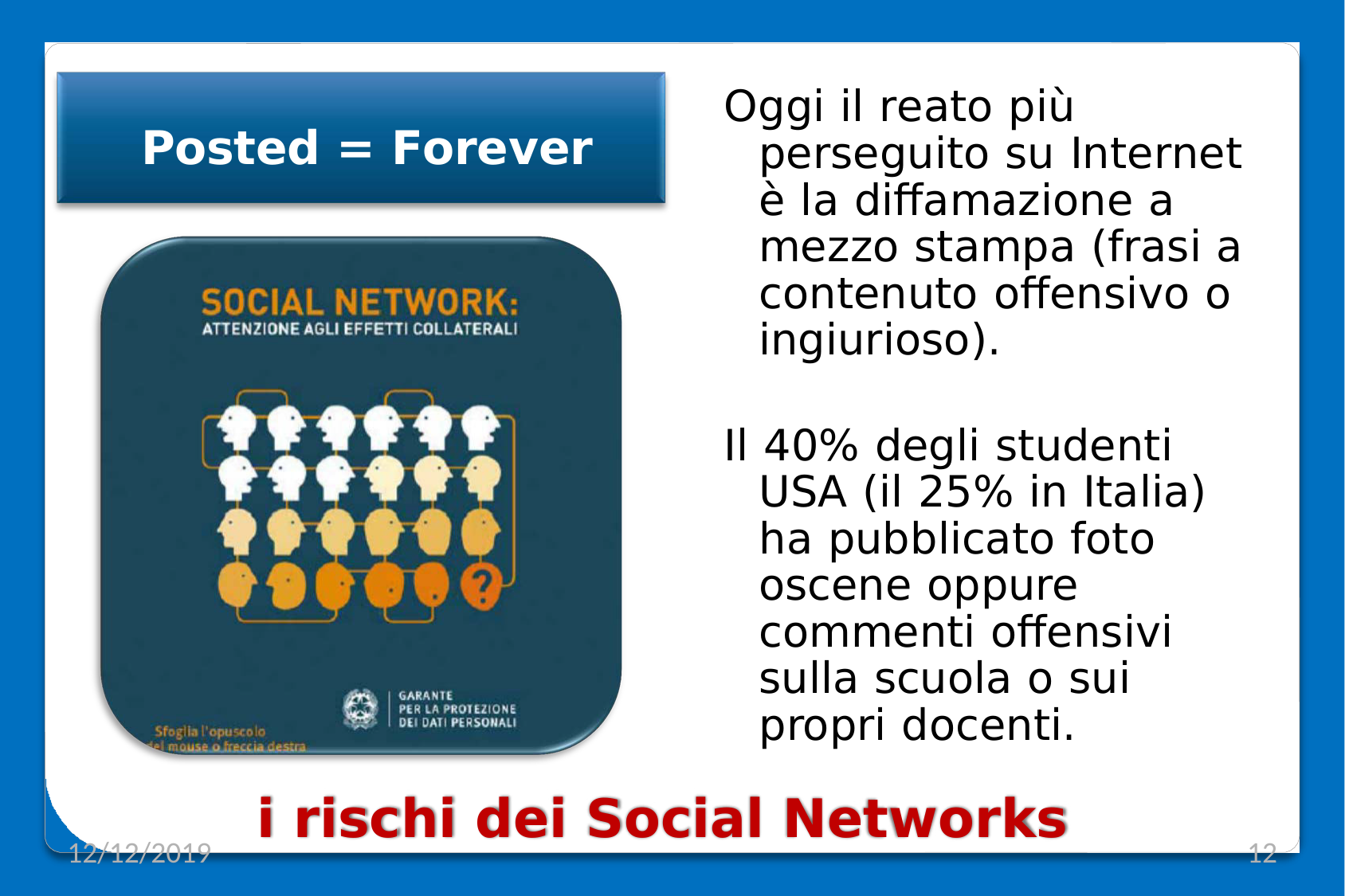

# Posted = Forever
Oggi il reato più perseguito su Internet è la diffamazione a mezzo stampa (frasi a contenuto offensivo o ingiurioso).

Il 40% degli studenti USA (il 25% in Italia) ha pubblicato foto oscene oppure commenti offensivi sulla scuola o sui propri docenti.
i rischi dei Social Networks

12/12/2019
12